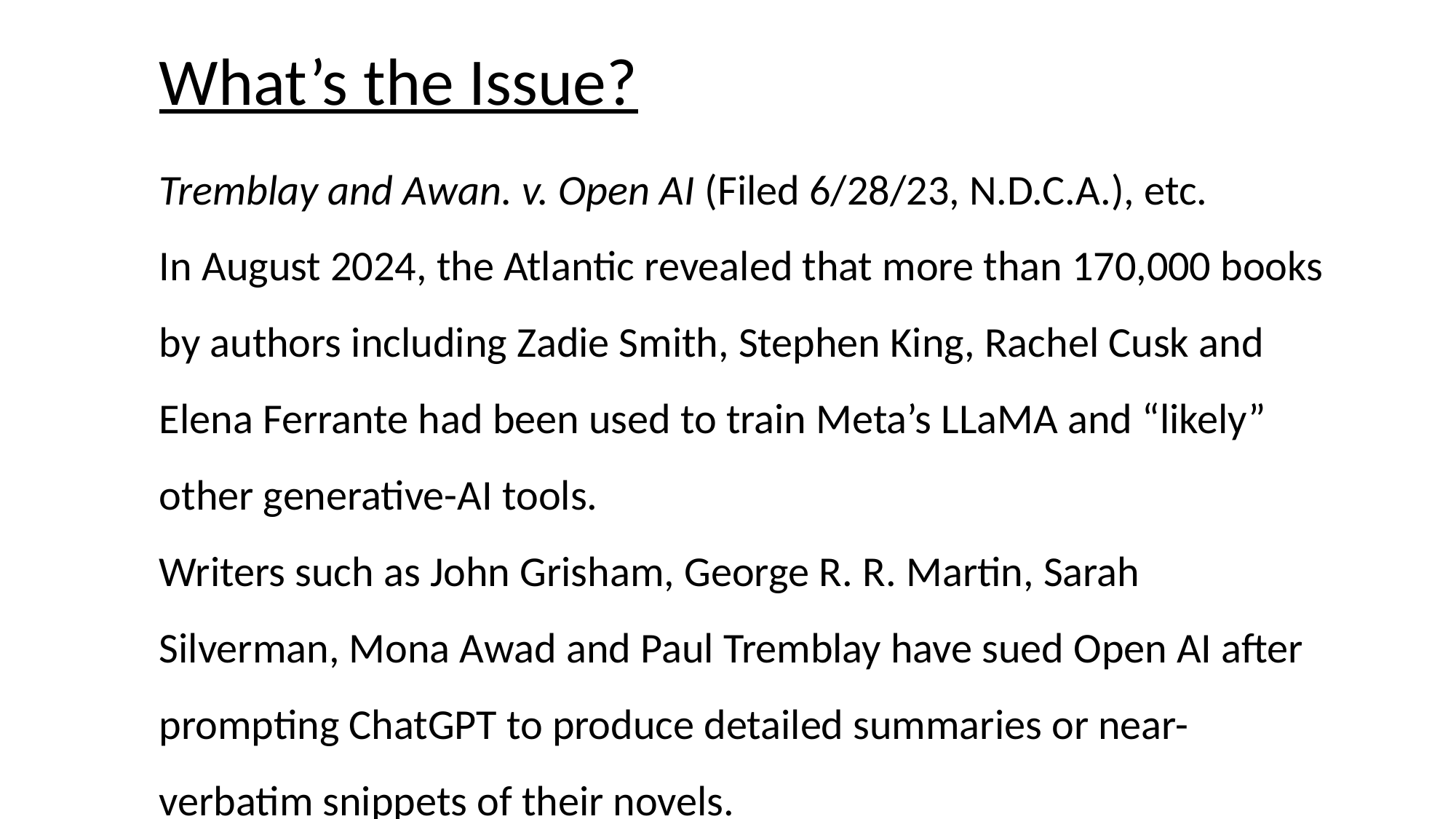

What is the issue?
What’s the Issue?

Tremblay and Awan. v. Open AI (Filed 6/28/23, N.D.C.A.), etc.
In August 2024, the Atlantic revealed that more than 170,000 books by authors including Zadie Smith, Stephen King, Rachel Cusk and Elena Ferrante had been used to train Meta’s LLaMA and “likely” other generative-AI tools.
Writers such as John Grisham, George R. R. Martin, Sarah Silverman, Mona Awad and Paul Tremblay have sued Open AI after prompting ChatGPT to produce detailed summaries or near-verbatim snippets of their novels.